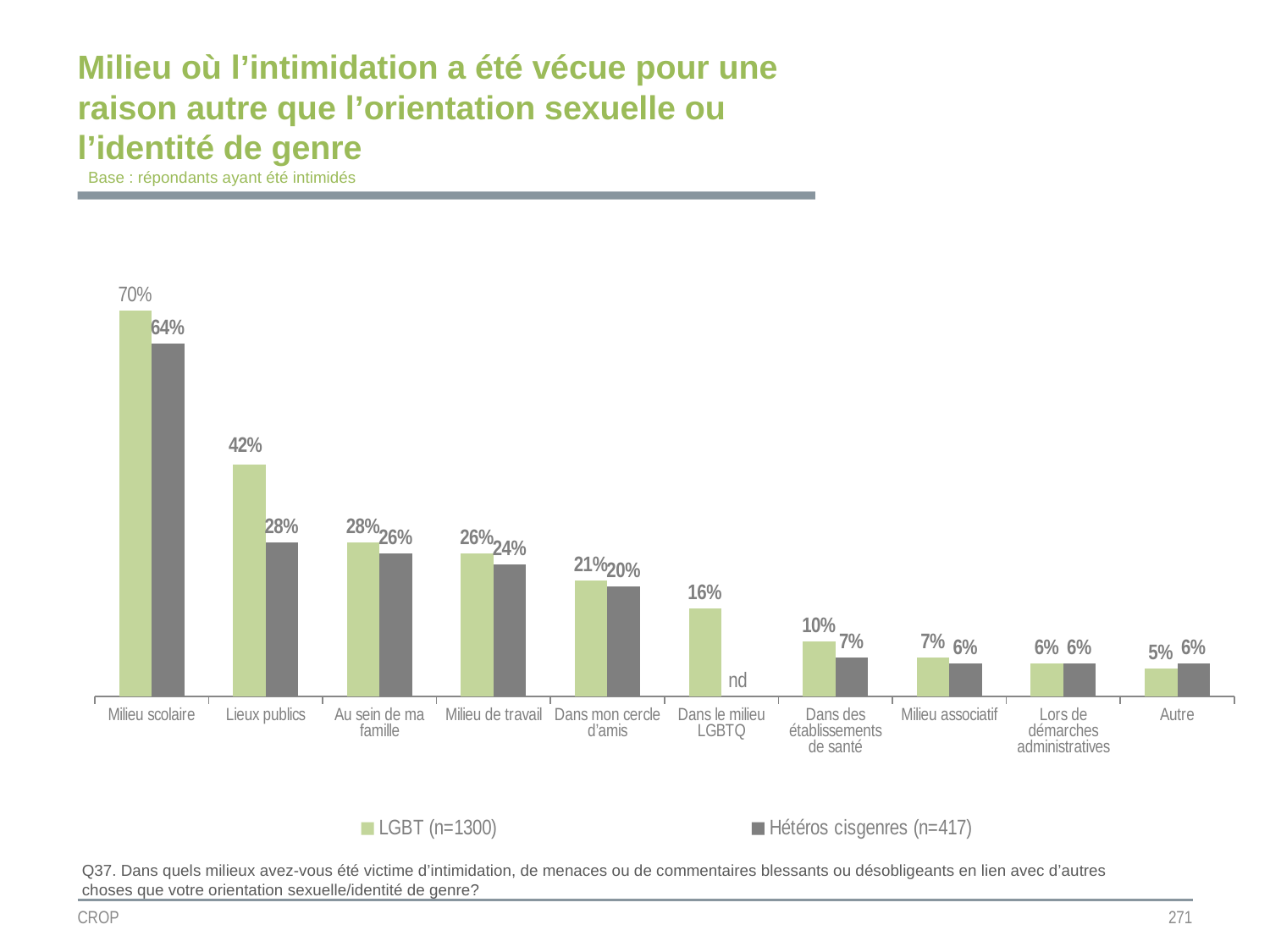

Milieu où l’intimidation a été vécue pour une raison autre que l’orientation sexuelle ou l’identité de genre
Base : répondants ayant été intimidés

### Chart

| Category | LGBT (n=1300) | Hétéros cisgenres (n=417) |
|---|---|---|
| Milieu scolaire | 0.7 | 0.64 |
| Lieux publics | 0.42 | 0.28 |
| Au sein de ma famille | 0.28 | 0.26 |
| Milieu de travail | 0.26 | 0.24 |
| Dans mon cercle d’amis | 0.21 | 0.2 |
| Dans le milieu LGBTQ | 0.16 | 0.0 |
| Dans des établissements de santé | 0.1 | 0.07 |
| Milieu associatif | 0.07 | 0.06 |
| Lors de démarches administratives | 0.06 | 0.06 |
| Autre | 0.05 | 0.06 |
Q37. Dans quels milieux avez-vous été victime d’intimidation, de menaces ou de commentaires blessants ou désobligeants en lien avec d’autres choses que votre orientation sexuelle/identité de genre?
CROP
271